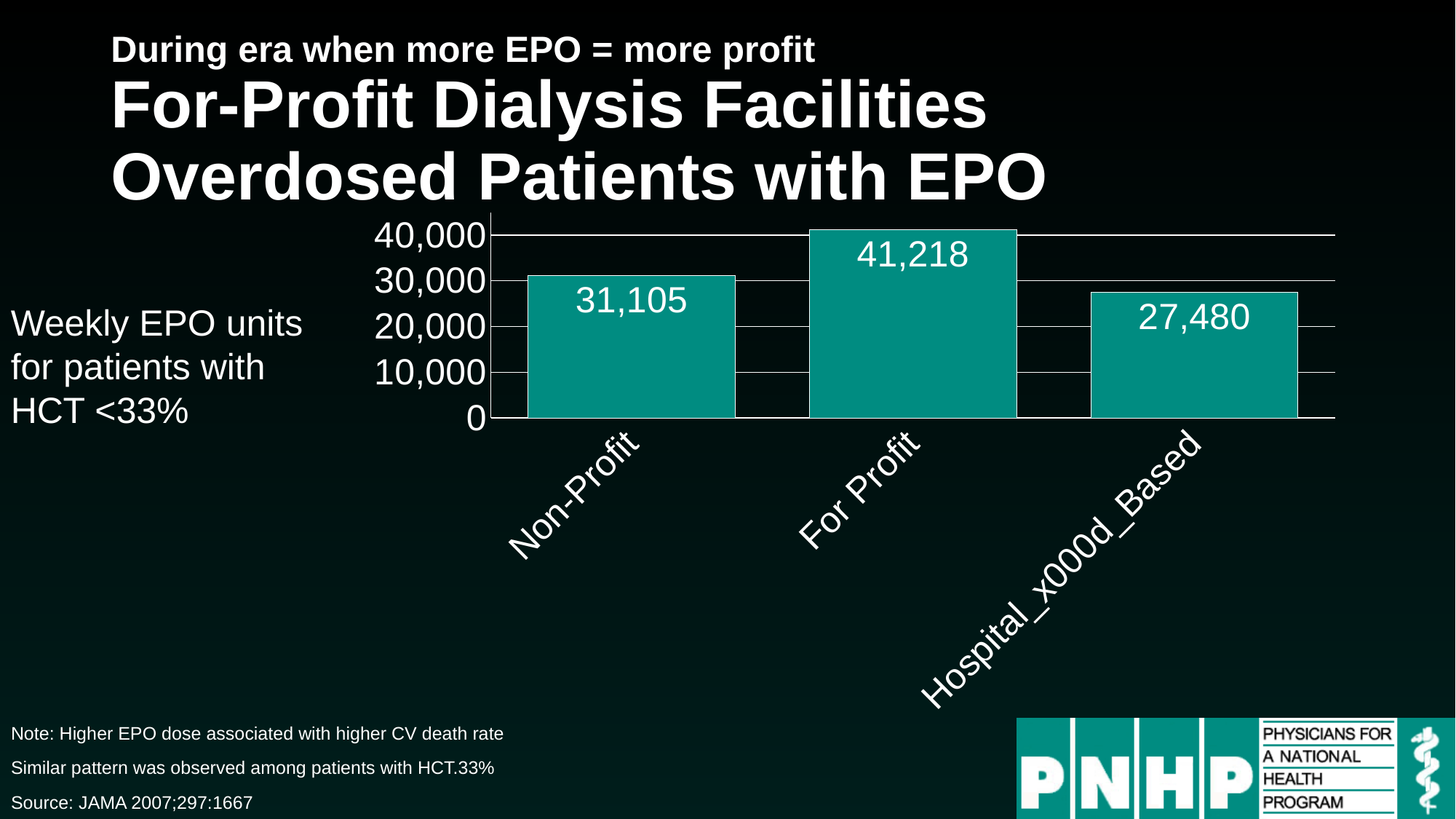

# During era when more EPO = more profit For-Profit Dialysis Facilities Overdosed Patients with EPO

### Chart

| Category | Series 1 |
|---|---|
| Non-Profit | 31105.0 |
| For Profit | 41218.0 |
| Hospital_x000d_Based | 27480.0 |
Weekly EPO units for patients with HCT <33%
Note: Higher EPO dose associated with higher CV death rate
Similar pattern was observed among patients with HCT.33%
Source: JAMA 2007;297:1667